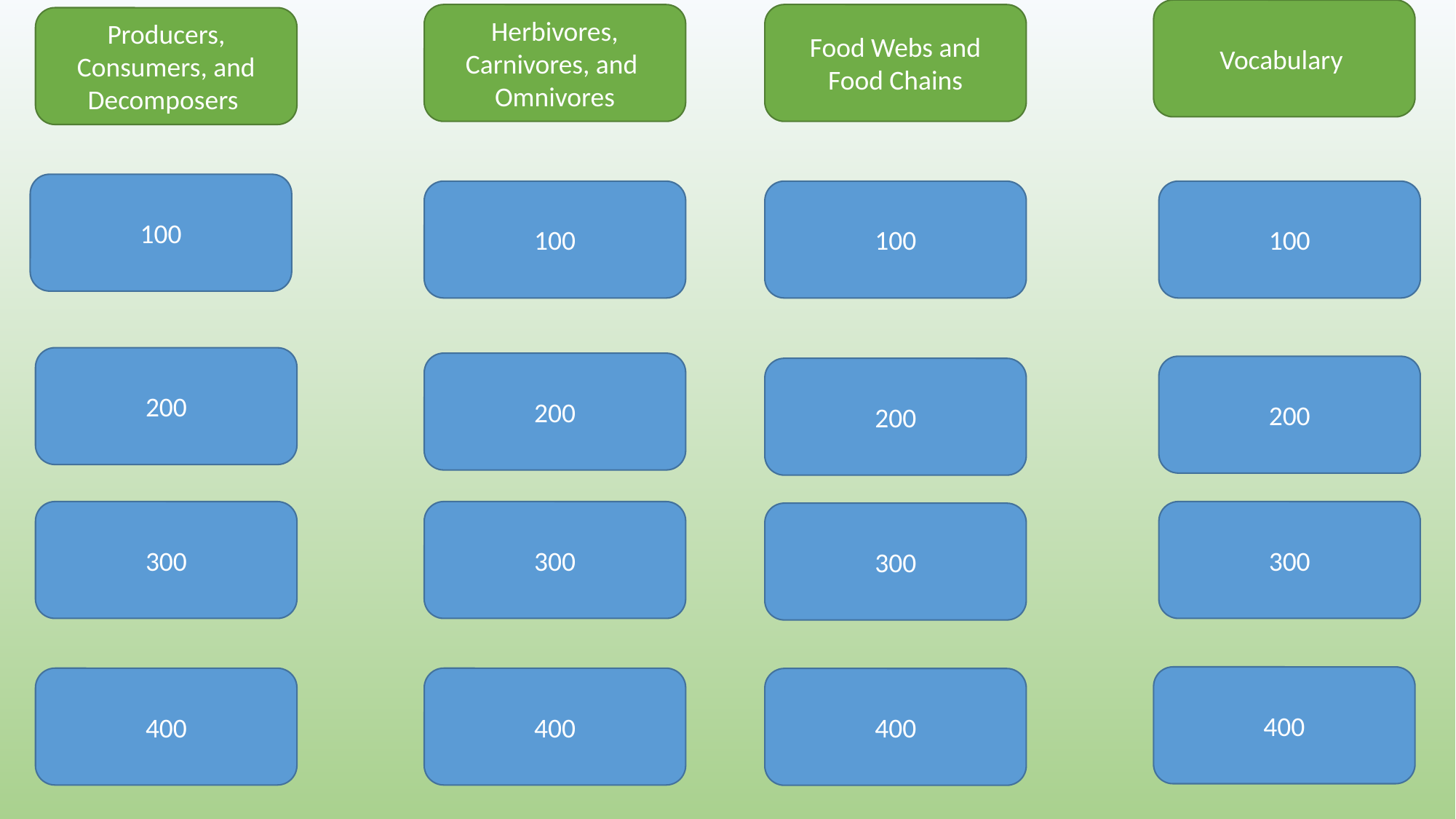

Vocabulary
Herbivores, Carnivores, and  Omnivores
Food Webs and Food Chains
Producers, Consumers, and Decomposers
100
100
100
100
200
200
200
200
300
300
300
300
400
400
400
400